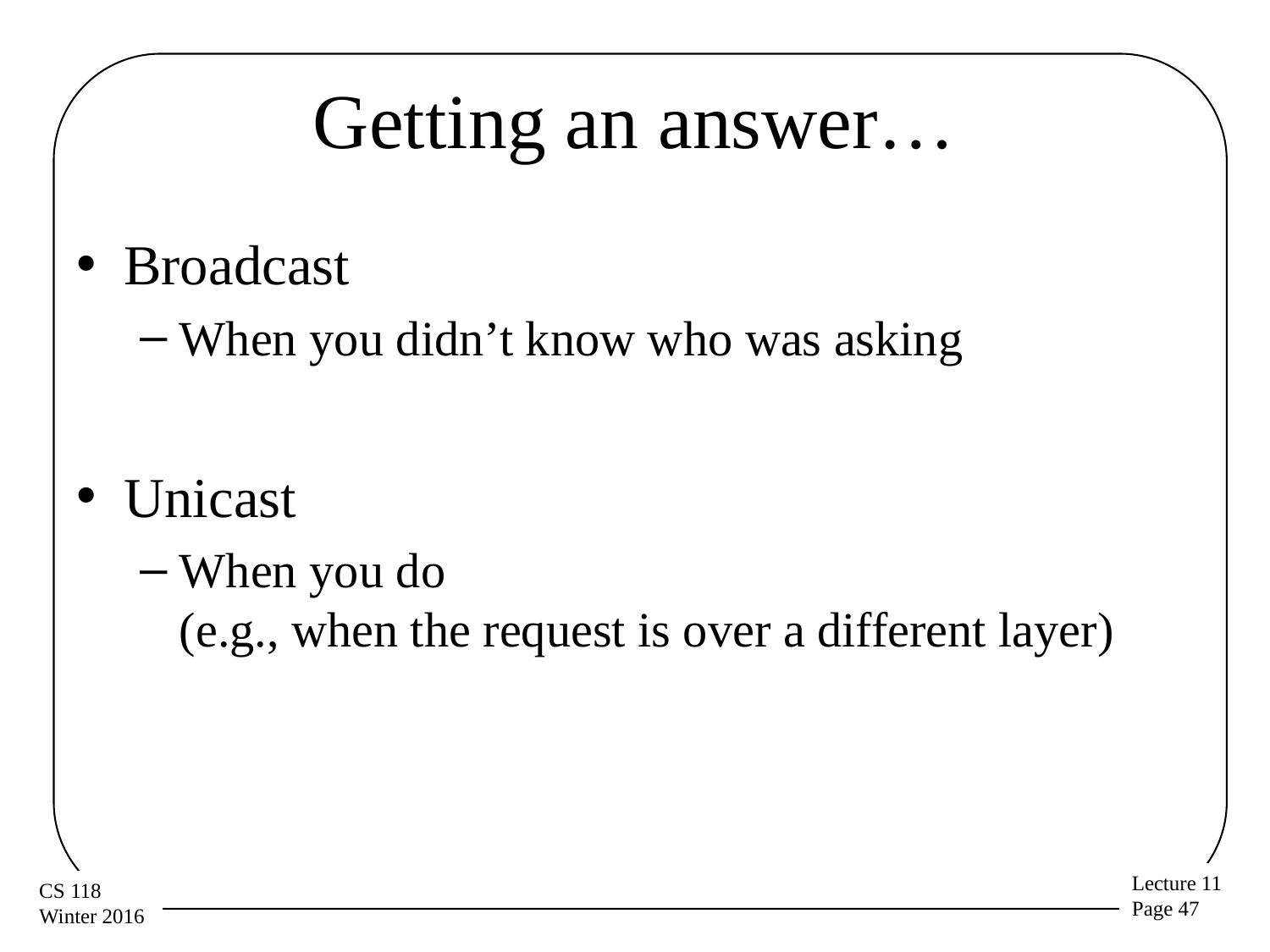

# Getting an answer…
Broadcast
When you didn’t know who was asking

Unicast
When you do
(e.g., when the request is over a different layer)